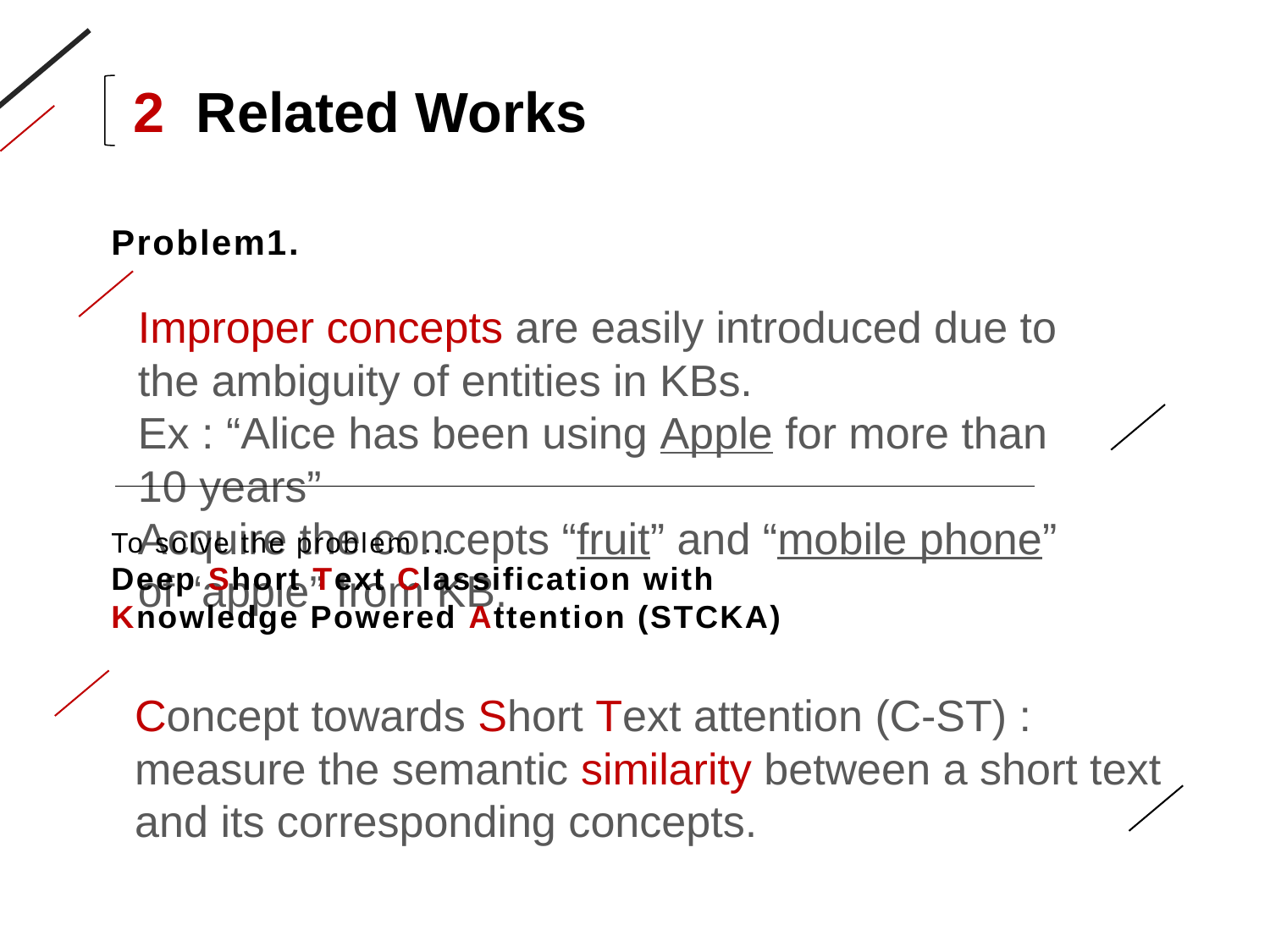

2  Related Works

Problem1.
Improper concepts are easily introduced due to the ambiguity of entities in KBs.
Ex : “Alice has been using Apple for more than 10 years”
Acquire the concepts “fruit” and “mobile phone” of “apple” from KB.
To solve the problem …
Deep Short Text Classification with
Knowledge Powered Attention (STCKA)
Concept towards Short Text attention (C-ST) :
measure the semantic similarity between a short text and its corresponding concepts.